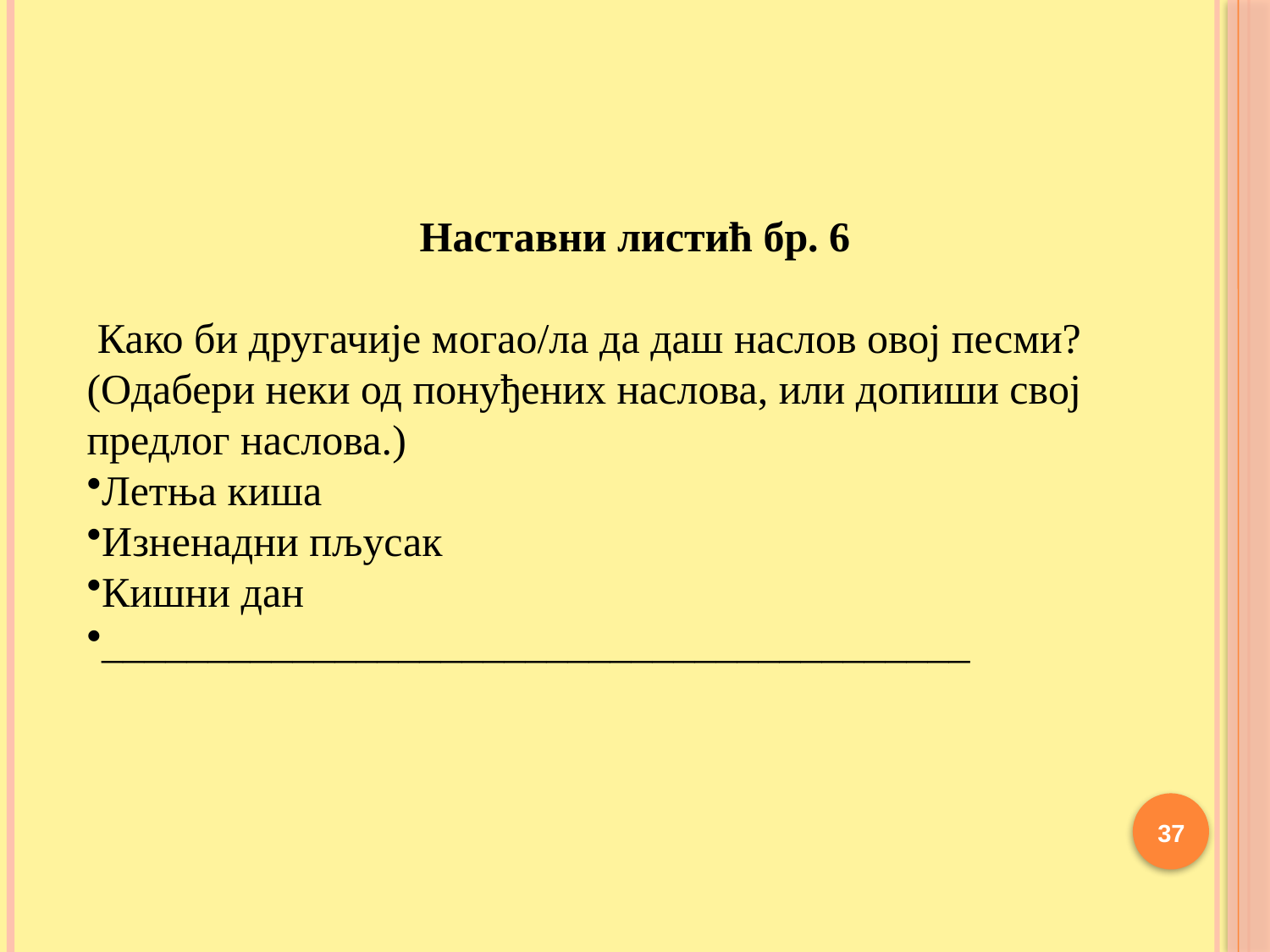

Наставни листић бр. 6

 Како би другачије могао/ла да даш наслов овој песми? (Одабери неки од понуђених наслова, или допиши свој предлог наслова.)
Летња киша
Изненадни пљусак
Кишни дан
_________________________________________
37